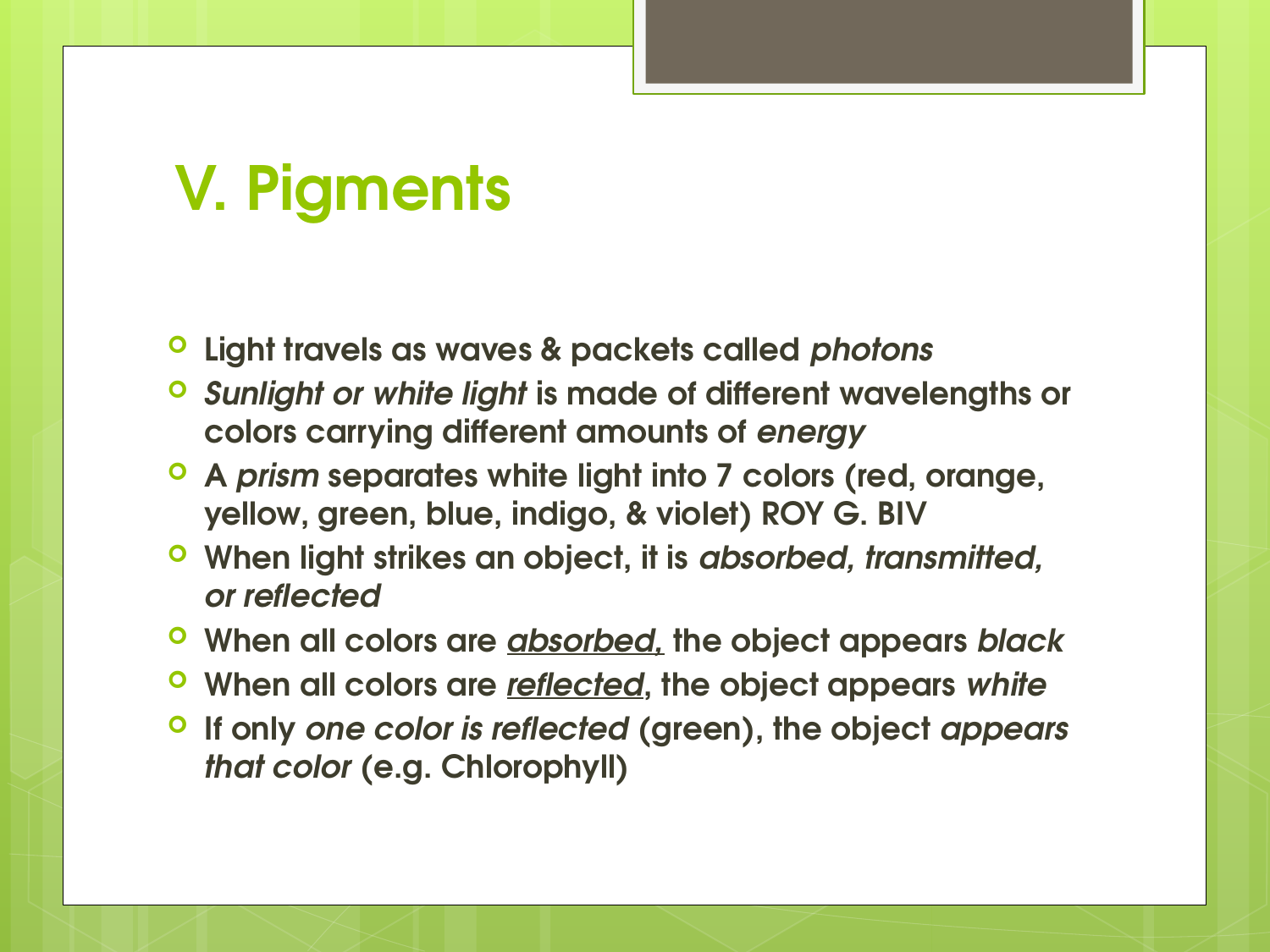

# V. Pigments
Light travels as waves & packets called photons
Sunlight or white light is made of different wavelengths or colors carrying different amounts of energy
A prism separates white light into 7 colors (red, orange, yellow, green, blue, indigo, & violet) ROY G. BIV
When light strikes an object, it is absorbed, transmitted, or reflected
When all colors are absorbed, the object appears black
When all colors are reflected, the object appears white
If only one color is reflected (green), the object appears that color (e.g. Chlorophyll)